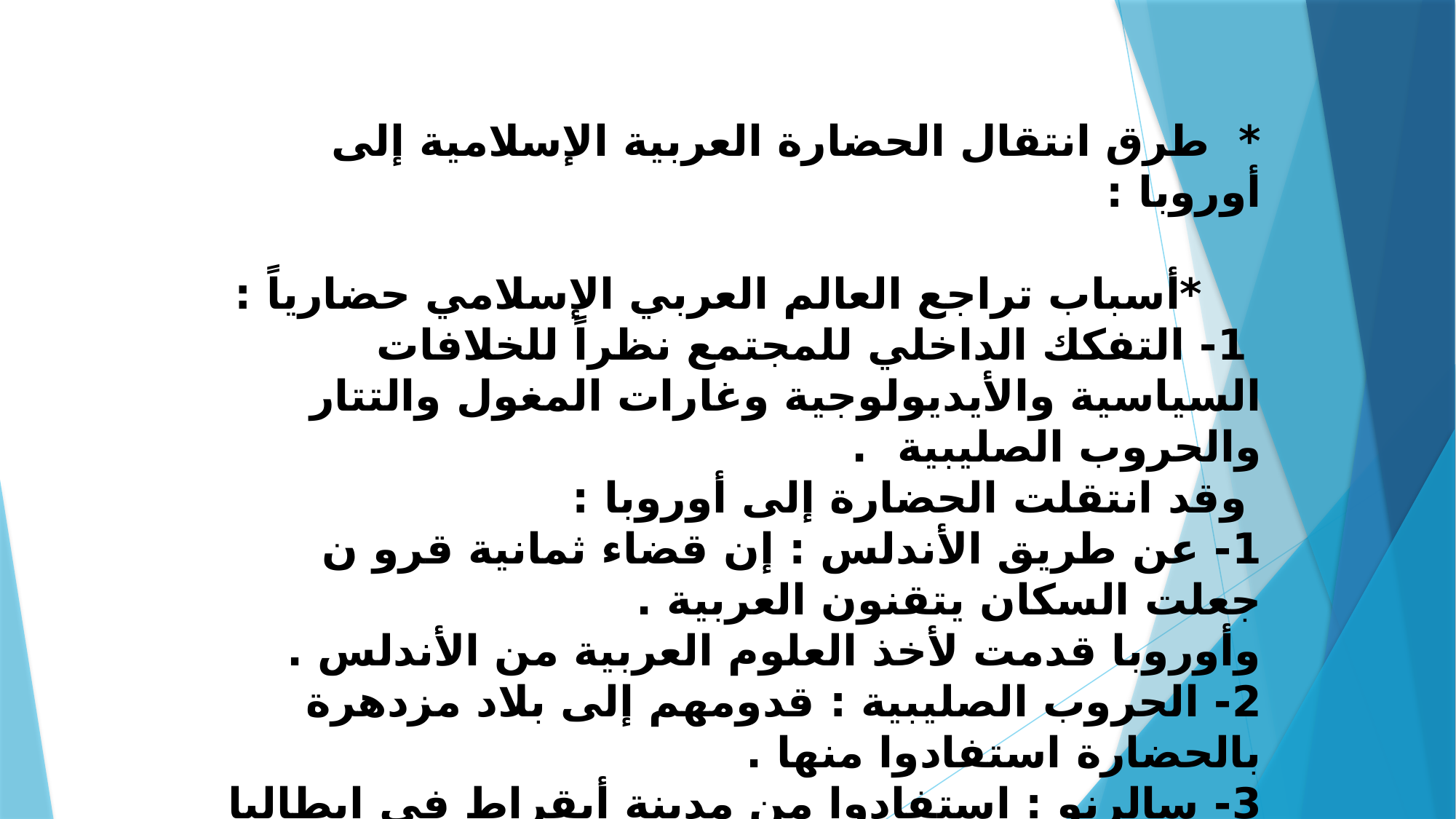

*  طرق انتقال الحضارة العربية الإسلامية إلى أوروبا :

    *أسباب تراجع العالم العربي الإسلامي حضارياً :
 1- التفكك الداخلي للمجتمع نظراً للخلافات السياسية والأيديولوجية وغارات المغول والتتار والحروب الصليبية  .
 وقد انتقلت الحضارة إلى أوروبا :
1- عن طريق الأندلس : إن قضاء ثمانية قرو ن جعلت السكان يتقنون العربية .
وأوروبا قدمت لأخذ العلوم العربية من الأندلس .
2- الحروب الصليبية : قدومهم إلى بلاد مزدهرة بالحضارة استفادوا منها .
3- سالرنو : استفادوا من مدينة أبقراط في إيطاليا بالعربية .
4- جزيرة صقلية : حكمها العرب 200 سبة نشروا فيها العلم والحضارة.